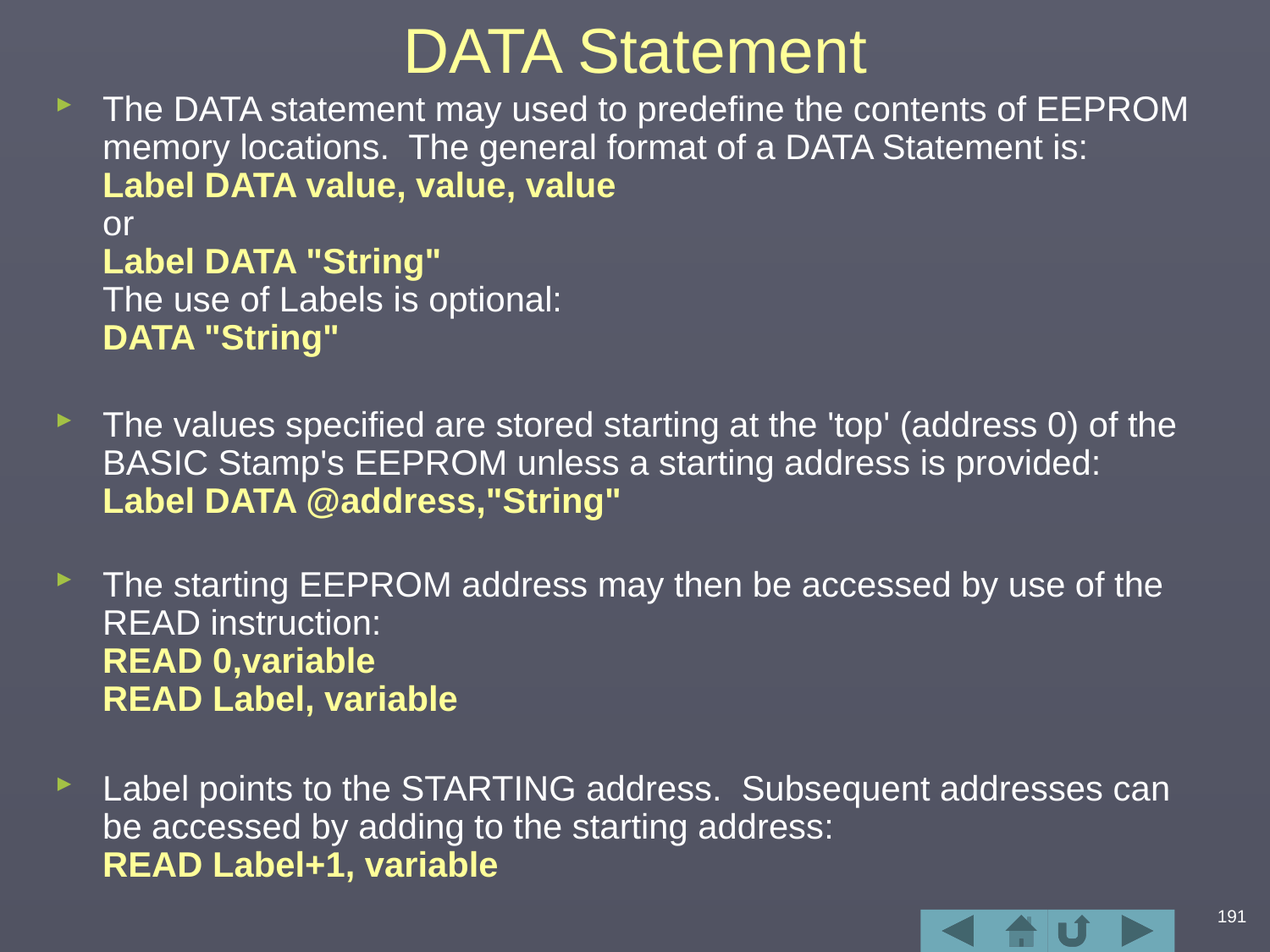

# DATA Statement
The DATA statement may used to predefine the contents of EEPROM memory locations.  The general format of a DATA Statement is:
Label DATA value, value, value
or
Label DATA "String"
The use of Labels is optional:
DATA "String"
The values specified are stored starting at the 'top' (address 0) of the BASIC Stamp's EEPROM unless a starting address is provided:
Label DATA @address,"String"
The starting EEPROM address may then be accessed by use of the READ instruction:
READ 0,variable
READ Label, variable

Label points to the STARTING address.  Subsequent addresses can be accessed by adding to the starting address:
READ Label+1, variable
191